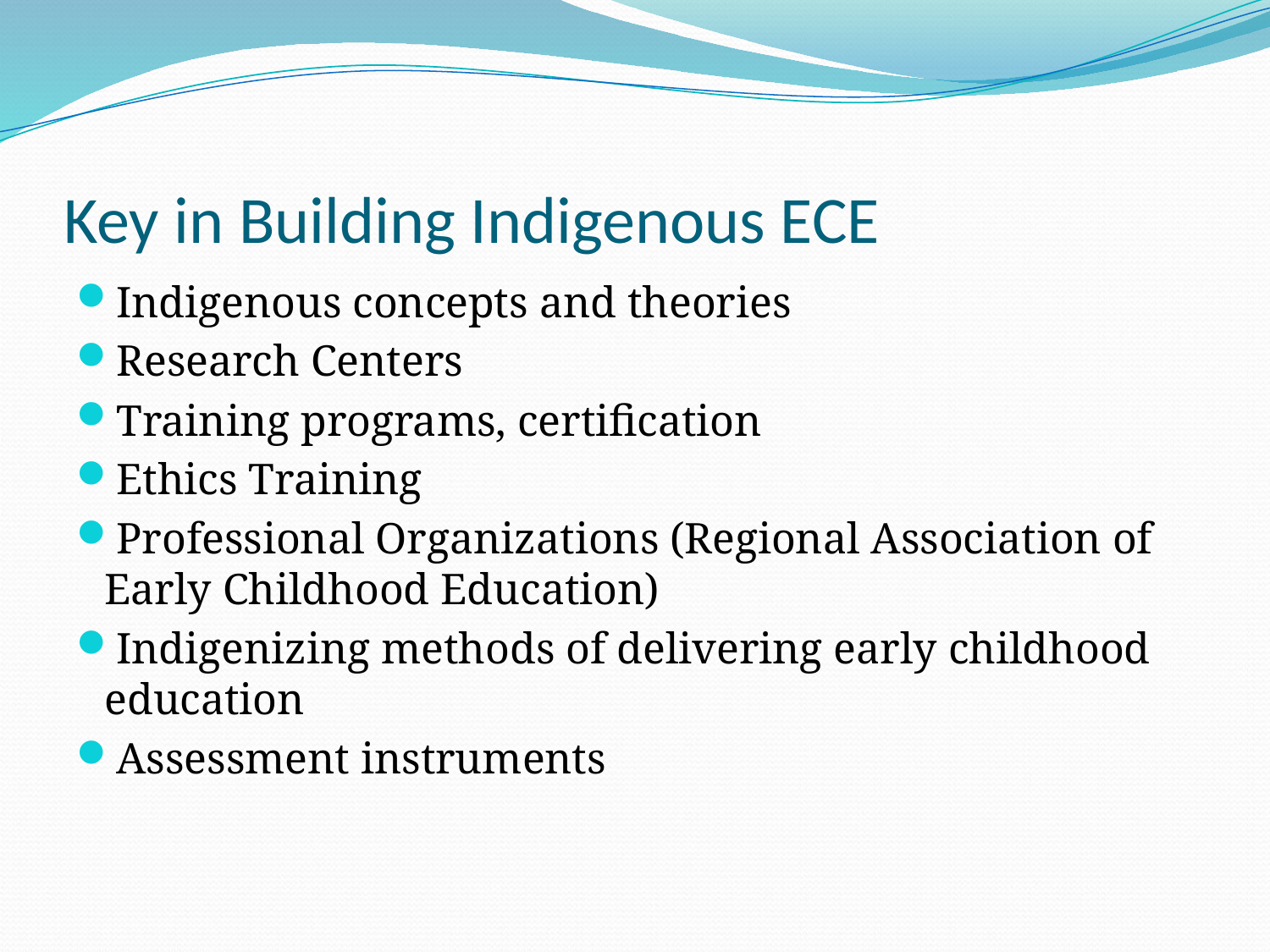

# Key in Building Indigenous ECE
Indigenous concepts and theories
Research Centers
Training programs, certification
Ethics Training
Professional Organizations (Regional Association of Early Childhood Education)
Indigenizing methods of delivering early childhood education
Assessment instruments